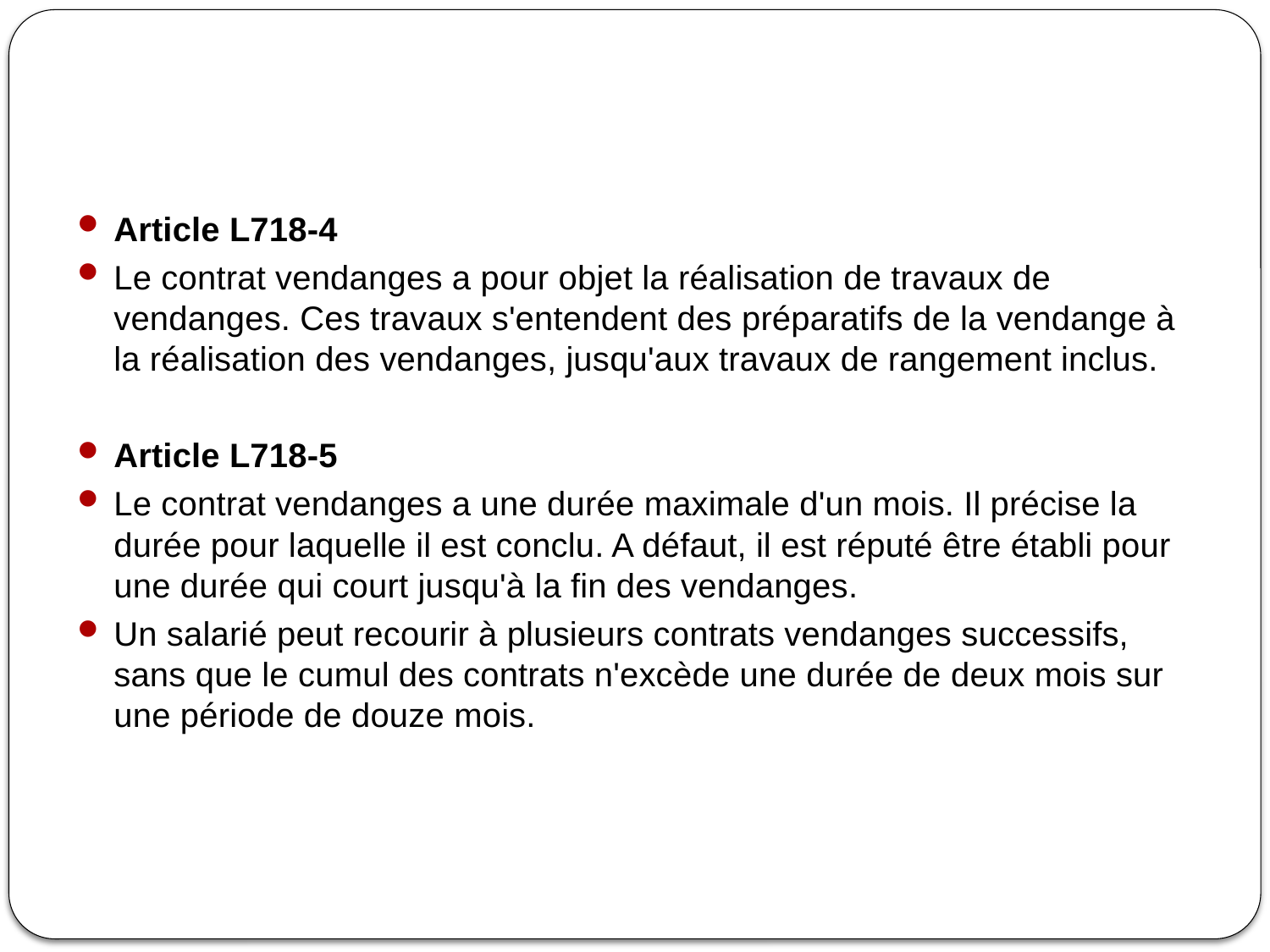

#
Article L718-4
Le contrat vendanges a pour objet la réalisation de travaux de vendanges. Ces travaux s'entendent des préparatifs de la vendange à la réalisation des vendanges, jusqu'aux travaux de rangement inclus.

Article L718-5
Le contrat vendanges a une durée maximale d'un mois. Il précise la durée pour laquelle il est conclu. A défaut, il est réputé être établi pour une durée qui court jusqu'à la fin des vendanges.
Un salarié peut recourir à plusieurs contrats vendanges successifs, sans que le cumul des contrats n'excède une durée de deux mois sur une période de douze mois.